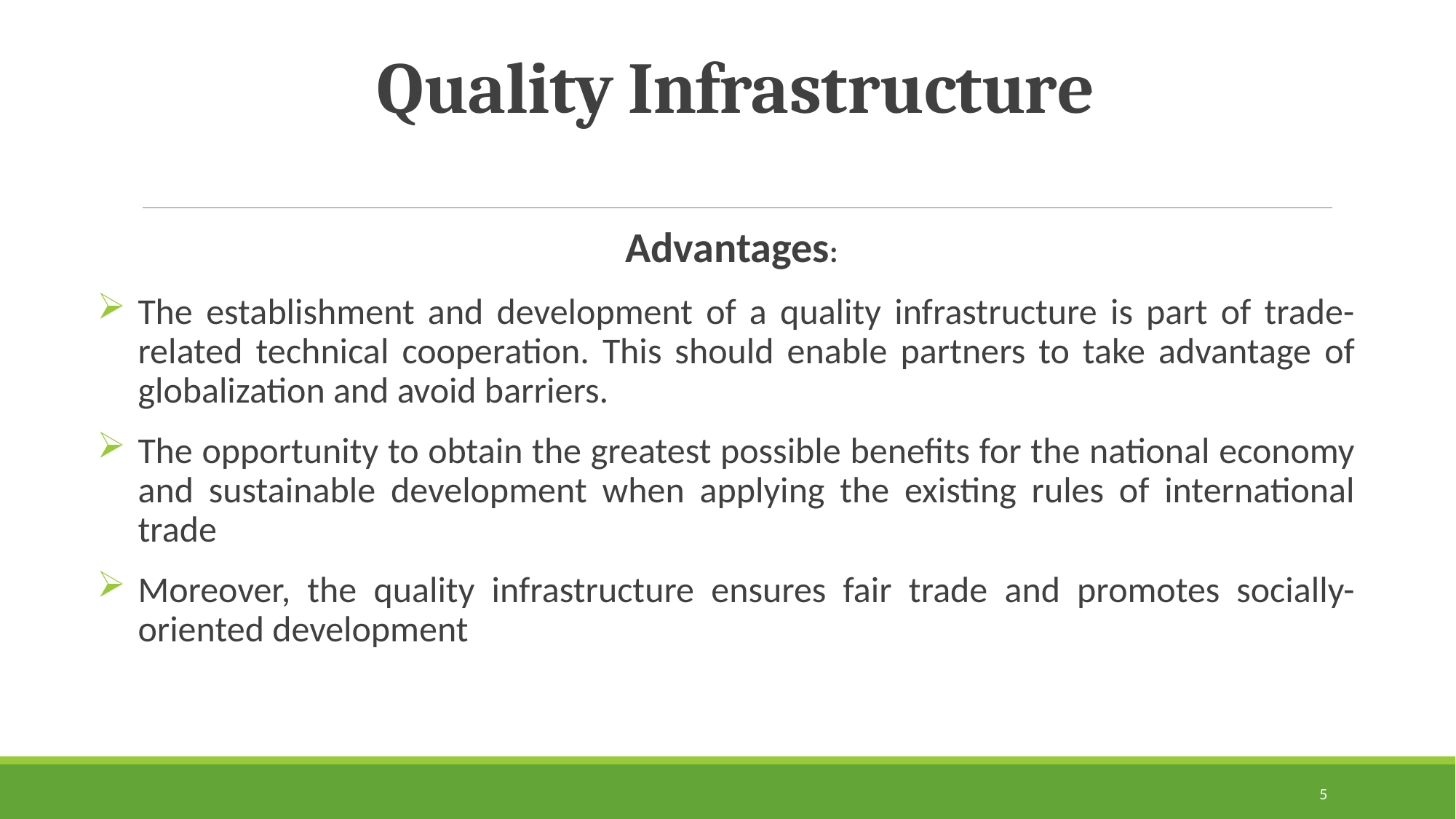

# Quality Infrastructure
Advantages:
The establishment and development of a quality infrastructure is part of trade-related technical cooperation. This should enable partners to take advantage of globalization and avoid barriers.
The opportunity to obtain the greatest possible benefits for the national economy and sustainable development when applying the existing rules of international trade
Moreover, the quality infrastructure ensures fair trade and promotes socially-oriented development
5